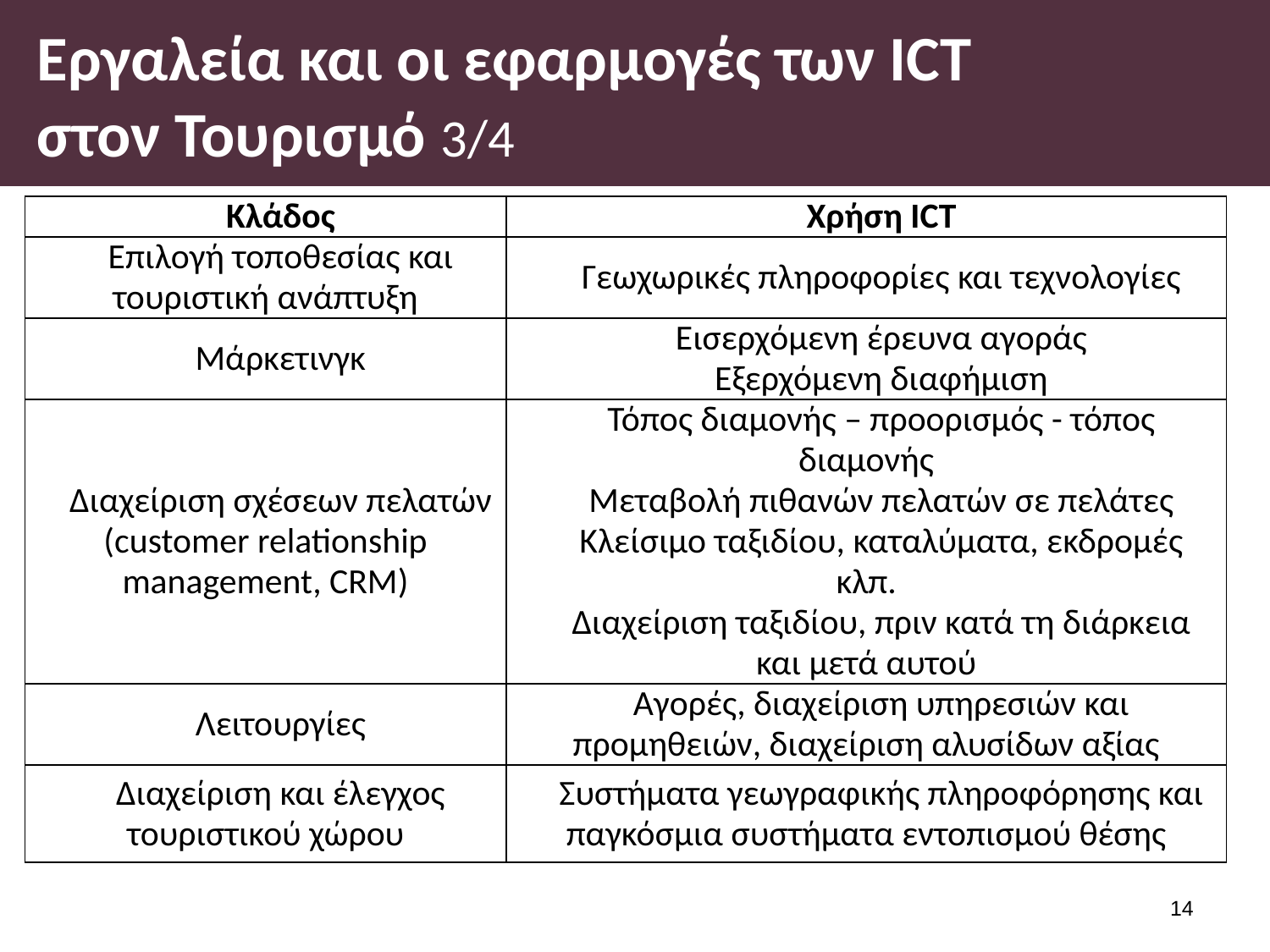

# Εργαλεία και οι εφαρμογές των ICT στον Τουρισμό 3/4
| Κλάδος | Χρήση ICT |
| --- | --- |
| Επιλογή τοποθεσίας και τουριστική ανάπτυξη | Γεωχωρικές πληροφορίες και τεχνολογίες |
| Μάρκετινγκ | Εισερχόμενη έρευνα αγοράς Εξερχόμενη διαφήμιση |
| Διαχείριση σχέσεων πελατών (customer relationship management, CRM) | Τόπος διαμονής – προορισμός - τόπος διαμονής Μεταβολή πιθανών πελατών σε πελάτες Κλείσιμο ταξιδίου, καταλύματα, εκδρομές κλπ. Διαχείριση ταξιδίου, πριν κατά τη διάρκεια και μετά αυτού |
| Λειτουργίες | Αγορές, διαχείριση υπηρεσιών και προμηθειών, διαχείριση αλυσίδων αξίας |
| Διαχείριση και έλεγχος τουριστικού χώρου | Συστήματα γεωγραφικής πληροφόρησης και παγκόσμια συστήματα εντοπισμού θέσης |
14